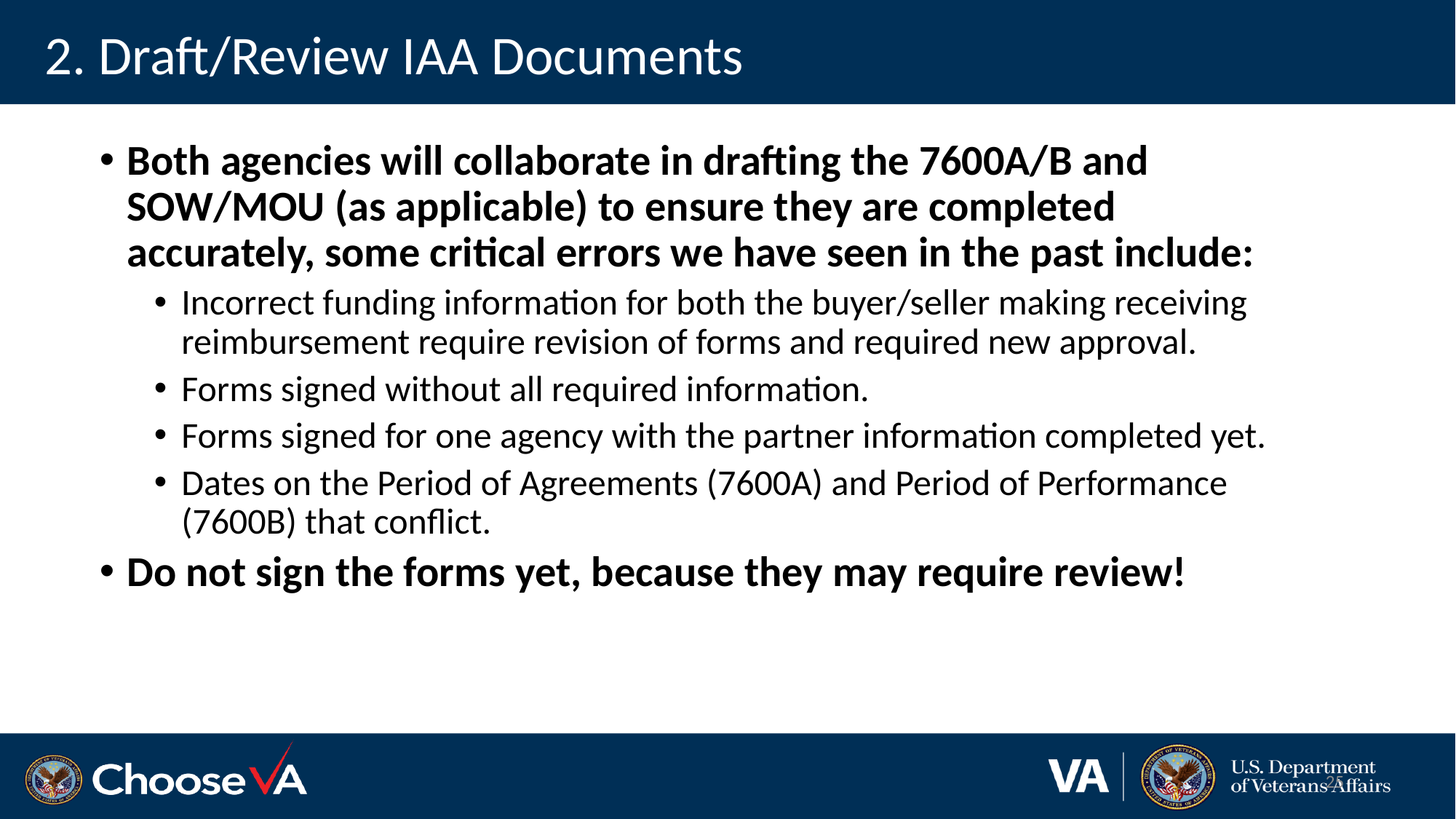

# 2. Draft/Review IAA Documents
Both agencies will collaborate in drafting the 7600A/B and SOW/MOU (as applicable) to ensure they are completed accurately, some critical errors we have seen in the past include:
Incorrect funding information for both the buyer/seller making receiving reimbursement require revision of forms and required new approval.
Forms signed without all required information.
Forms signed for one agency with the partner information completed yet.
Dates on the Period of Agreements (7600A) and Period of Performance (7600B) that conflict.
Do not sign the forms yet, because they may require review!

25